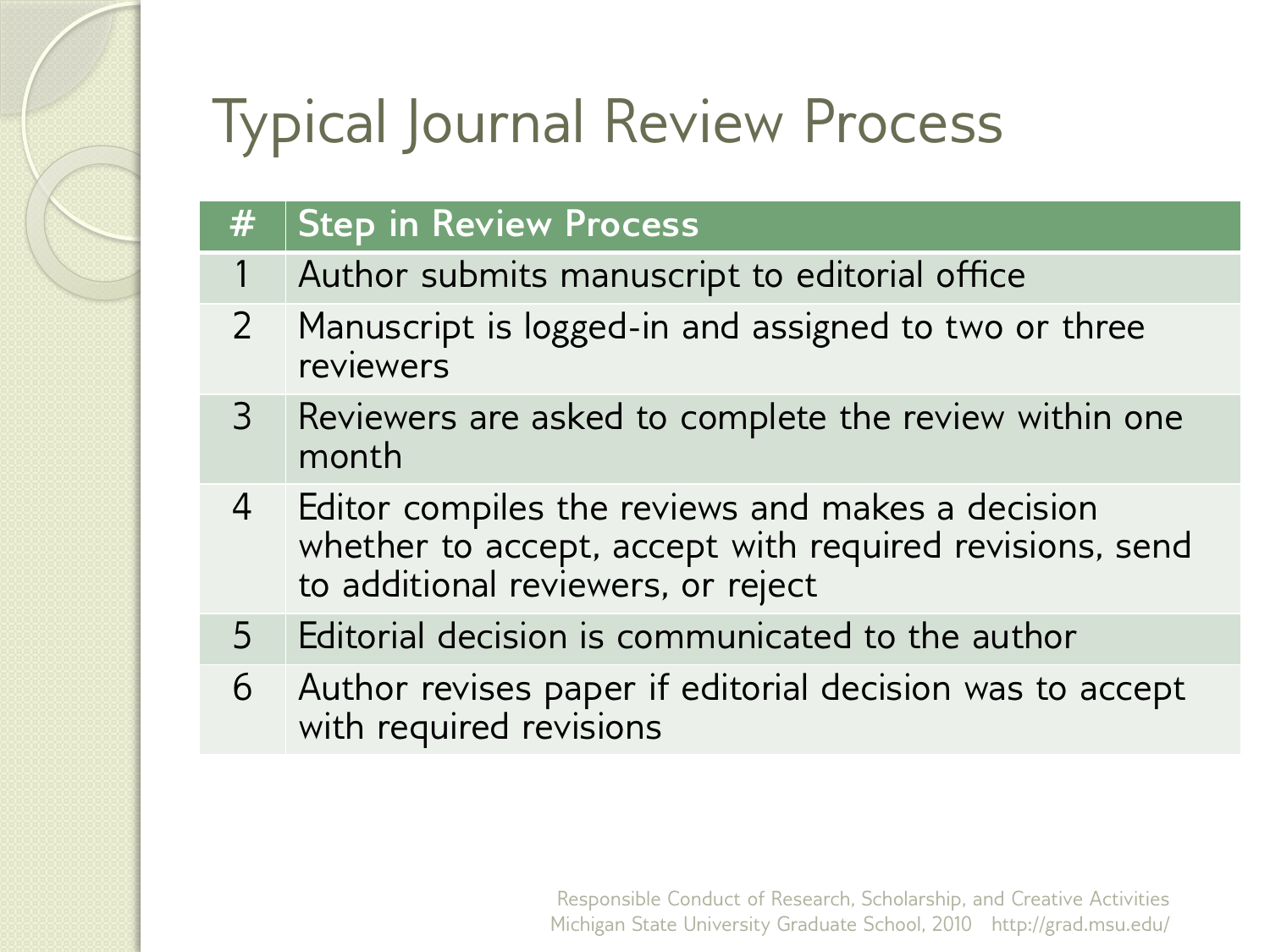

# Typical Journal Review Process
| # | Step in Review Process |
| --- | --- |
| 1 | Author submits manuscript to editorial office |
| 2 | Manuscript is logged-in and assigned to two or three reviewers |
| 3 | Reviewers are asked to complete the review within one month |
| 4 | Editor compiles the reviews and makes a decision whether to accept, accept with required revisions, send to additional reviewers, or reject |
| 5 | Editorial decision is communicated to the author |
| 6 | Author revises paper if editorial decision was to accept with required revisions |
Responsible Conduct of Research, Scholarship, and Creative Activities
Michigan State University Graduate School, 2010   http://grad.msu.edu/